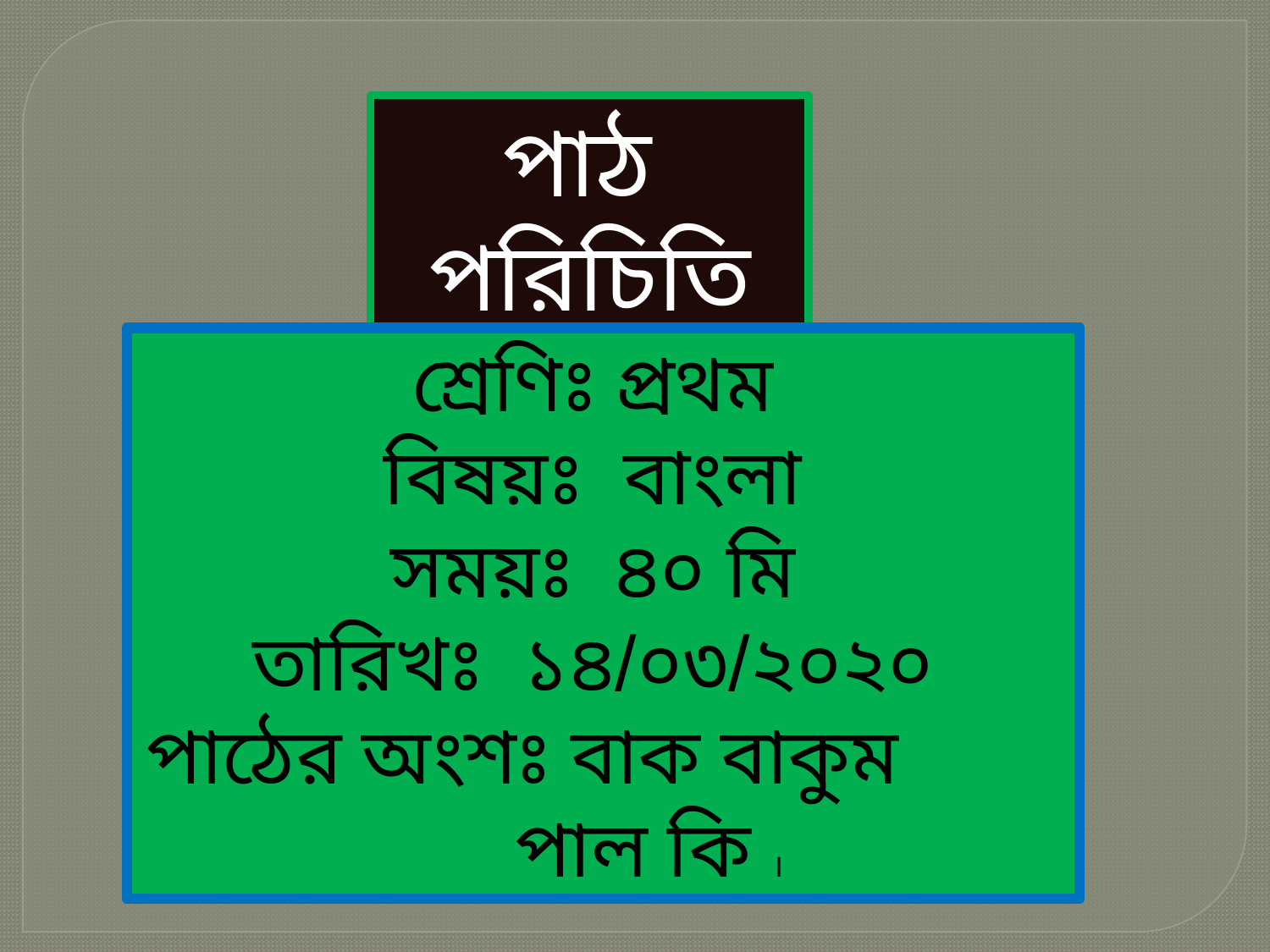

পাঠ  পরিচিতি
শ্রেণিঃ প্রথম
বিষয়ঃ  বাংলা
সময়ঃ  ৪০ মি
তারিখঃ  ১৪/০৩/২০২০
পাঠের অংশঃ বাক বাকুম              পাল কি ।